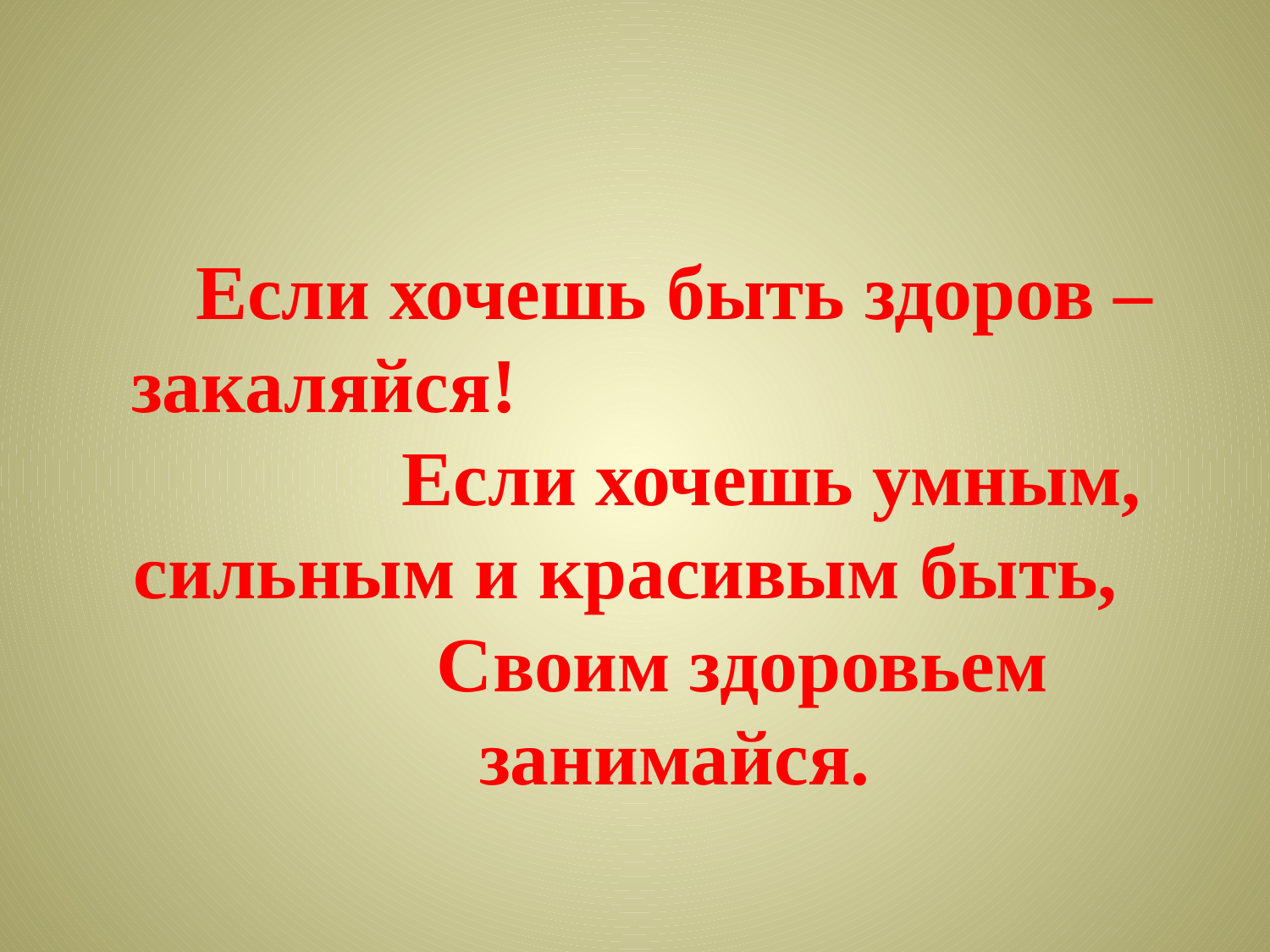

Если хочешь быть здоров – закаляйся!                                               Если хочешь умным, сильным и красивым быть,             Своим здоровьем занимайся.